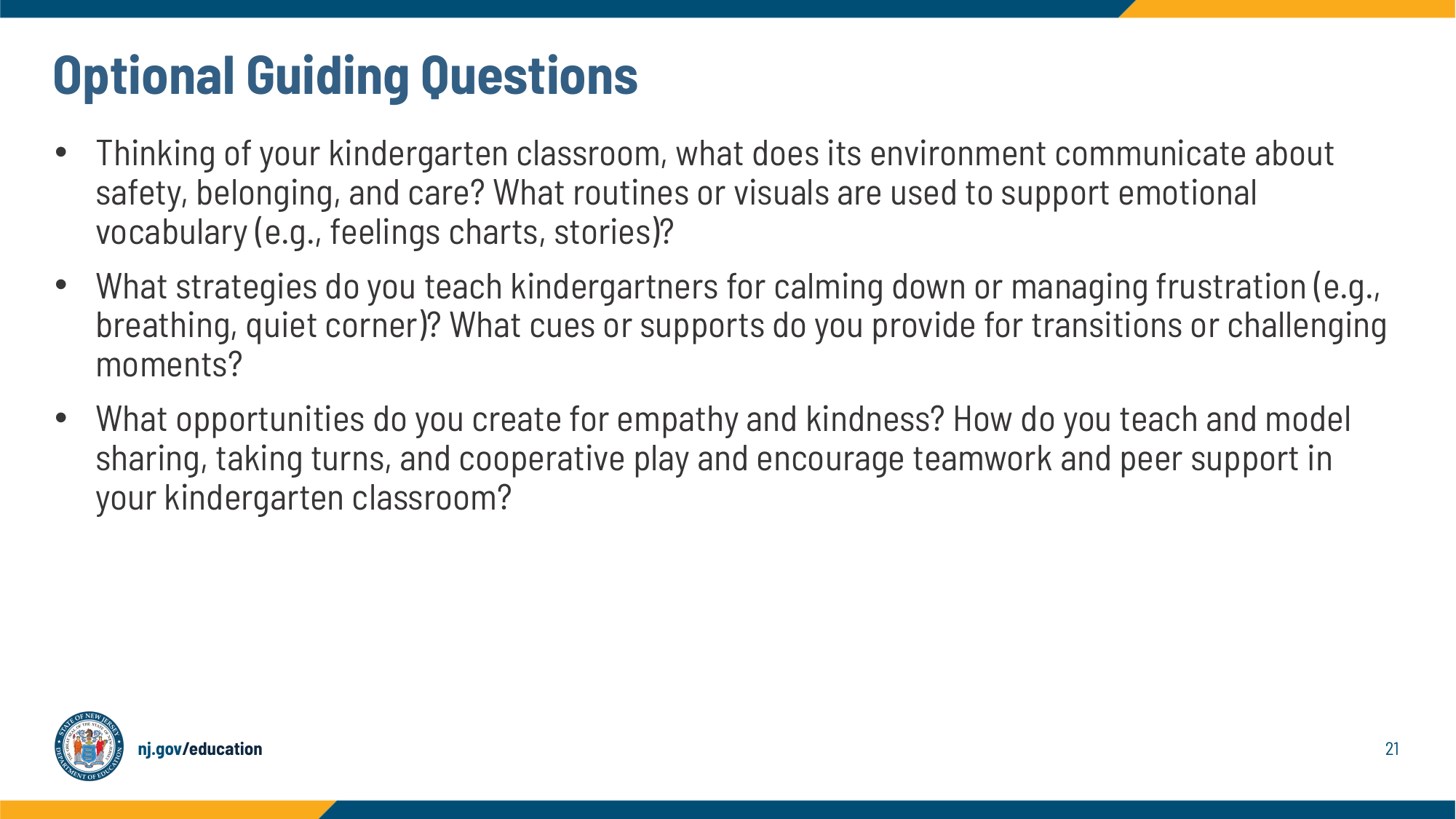

# Optional Guiding Questions
Thinking of your kindergarten classroom, what does its environment communicate about safety, belonging, and care? What routines or visuals are used to support emotional vocabulary (e.g., feelings charts, stories)?
What strategies do you teach kindergartners for calming down or managing frustration (e.g., breathing, quiet corner)? What cues or supports do you provide for transitions or challenging moments?
What opportunities do you create for empathy and kindness? How do you teach and model sharing, taking turns, and cooperative play and encourage teamwork and peer support in your kindergarten classroom?